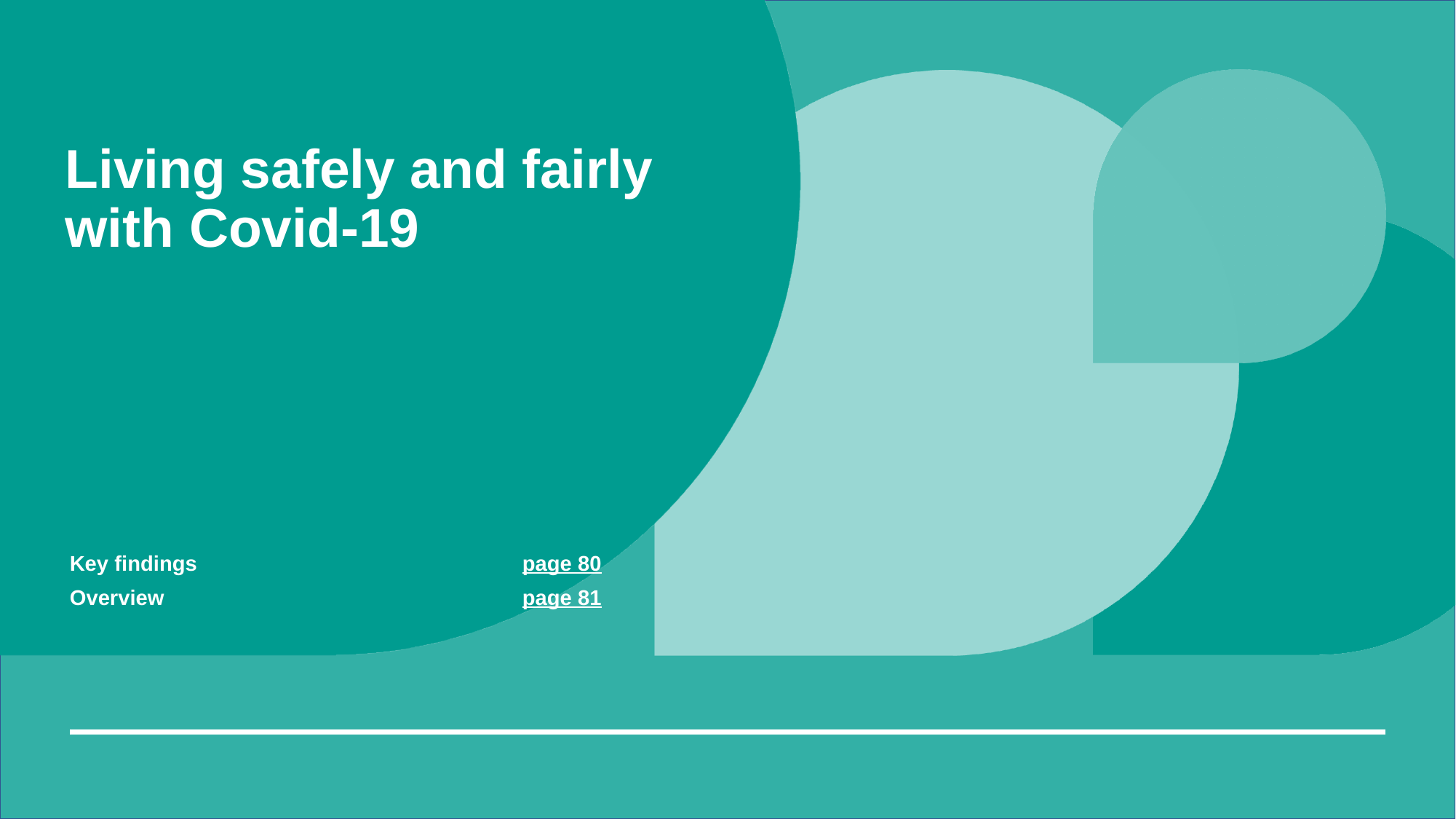

# Living safely and fairly with Covid-19
| Key findings | page 80 |
| --- | --- |
| Overview | page 81 |